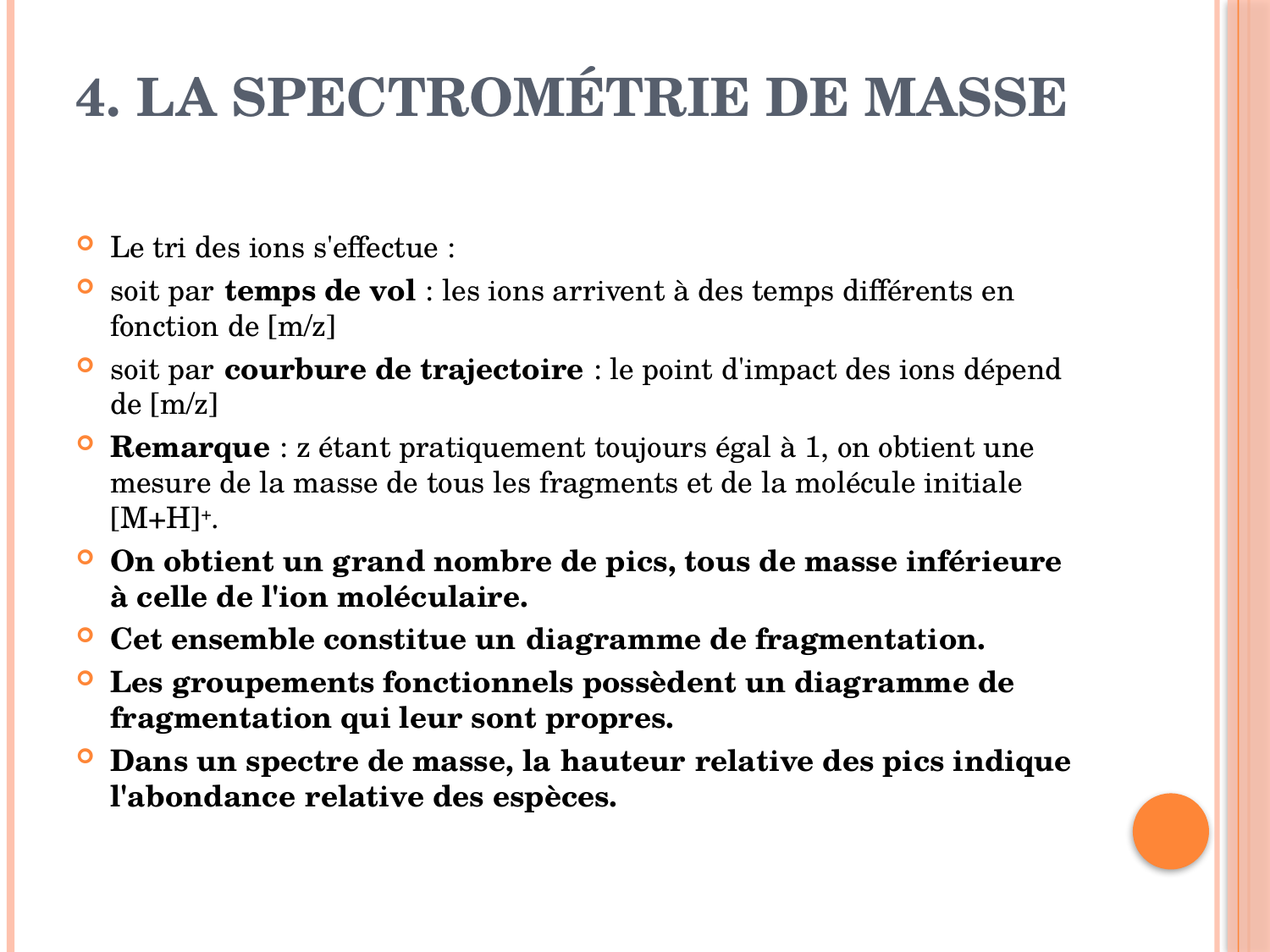

# 4. La spectrométrie de masse
Le tri des ions s'effectue :
soit par temps de vol : les ions arrivent à des temps différents en fonction de [m/z]
soit par courbure de trajectoire : le point d'impact des ions dépend de [m/z]
Remarque : z étant pratiquement toujours égal à 1, on obtient une mesure de la masse de tous les fragments et de la molécule initiale [M+H]+.
On obtient un grand nombre de pics, tous de masse inférieure à celle de l'ion moléculaire.
Cet ensemble constitue un diagramme de fragmentation.
Les groupements fonctionnels possèdent un diagramme de fragmentation qui leur sont propres.
Dans un spectre de masse, la hauteur relative des pics indique l'abondance relative des espèces.